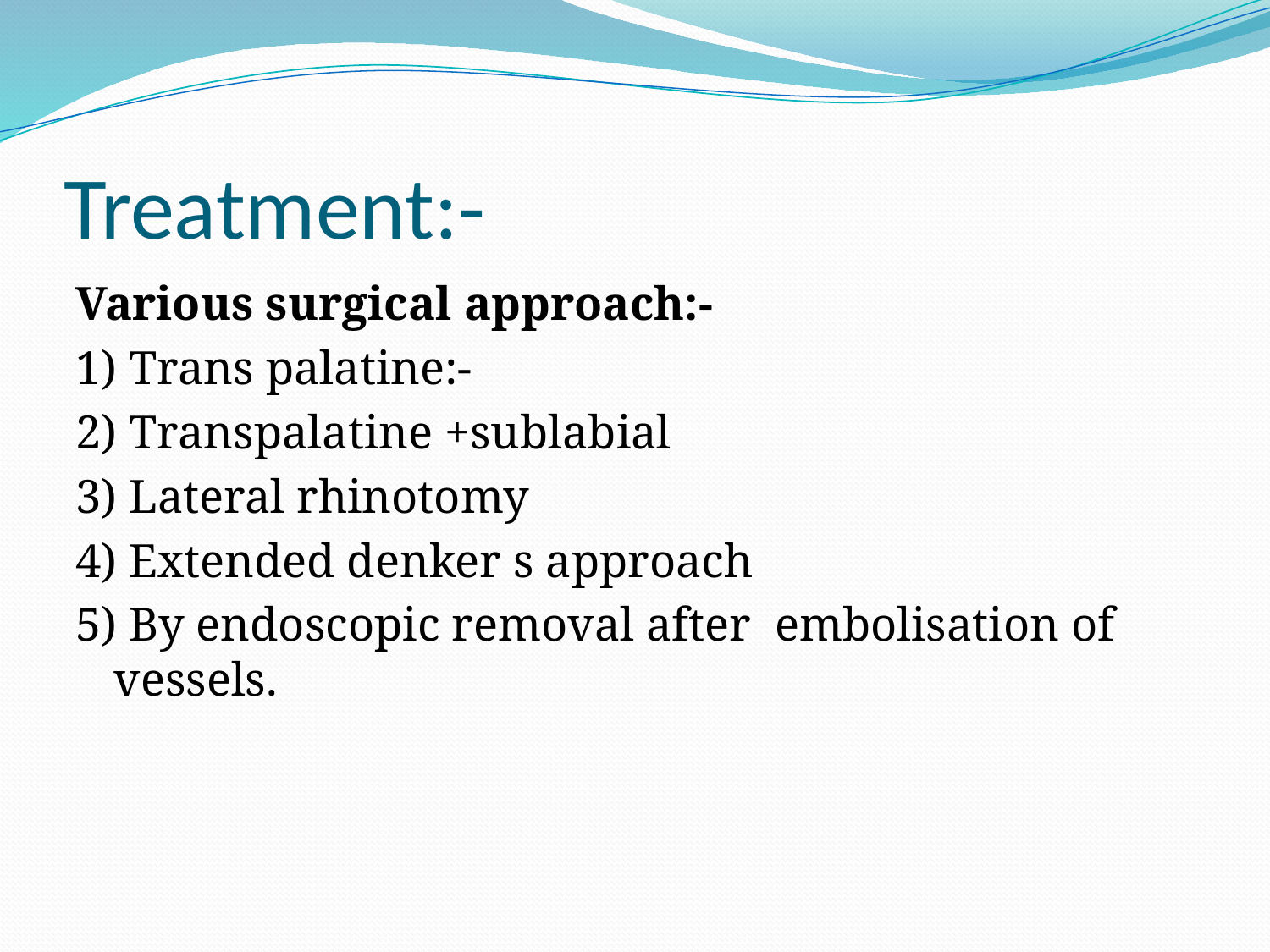

# Treatment:-
Various surgical approach:-
1) Trans palatine:-
2) Transpalatine +sublabial
3) Lateral rhinotomy
4) Extended denker s approach
5) By endoscopic removal after  embolisation of vessels.